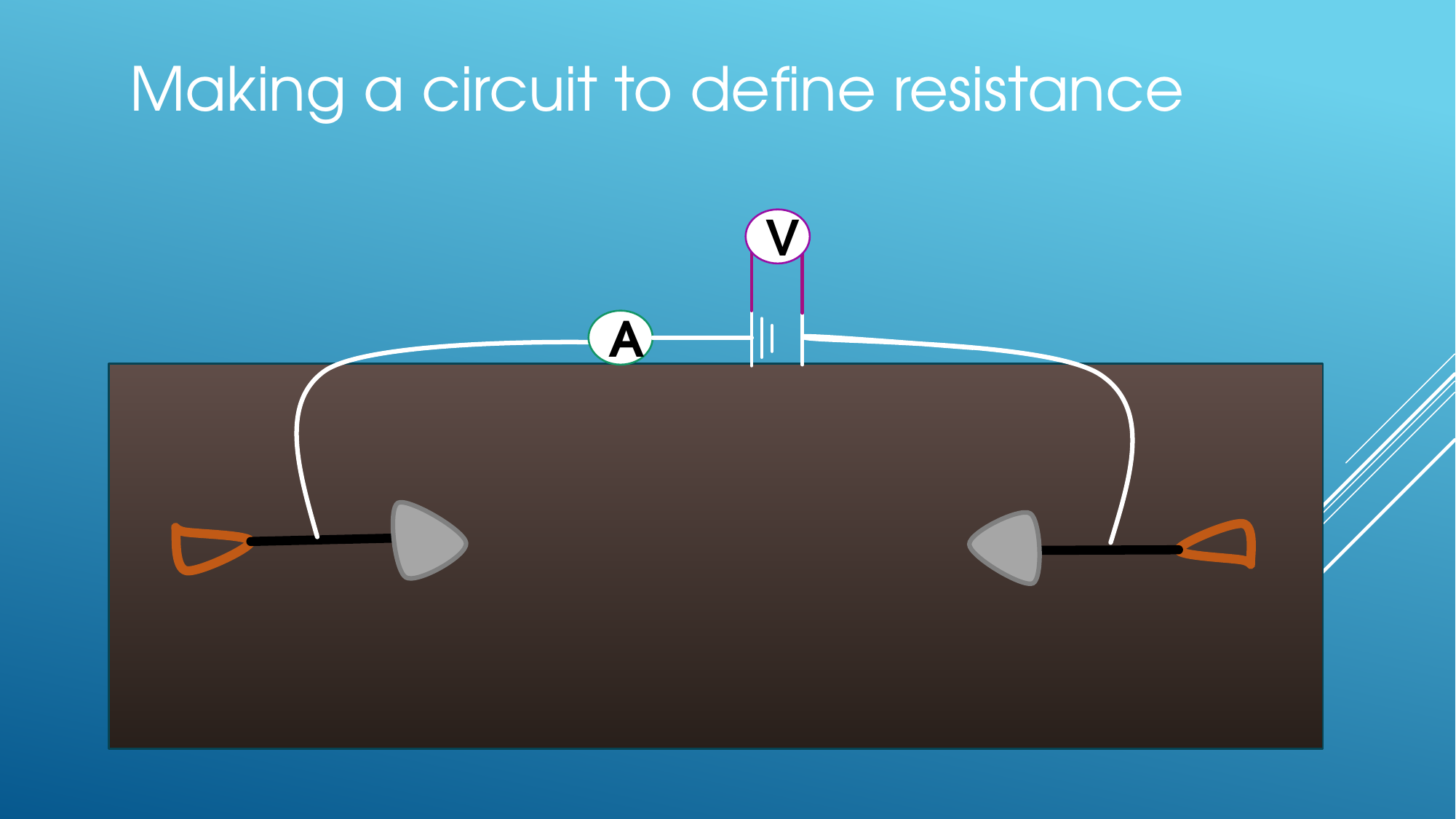

Making a circuit to define resistance
V
A